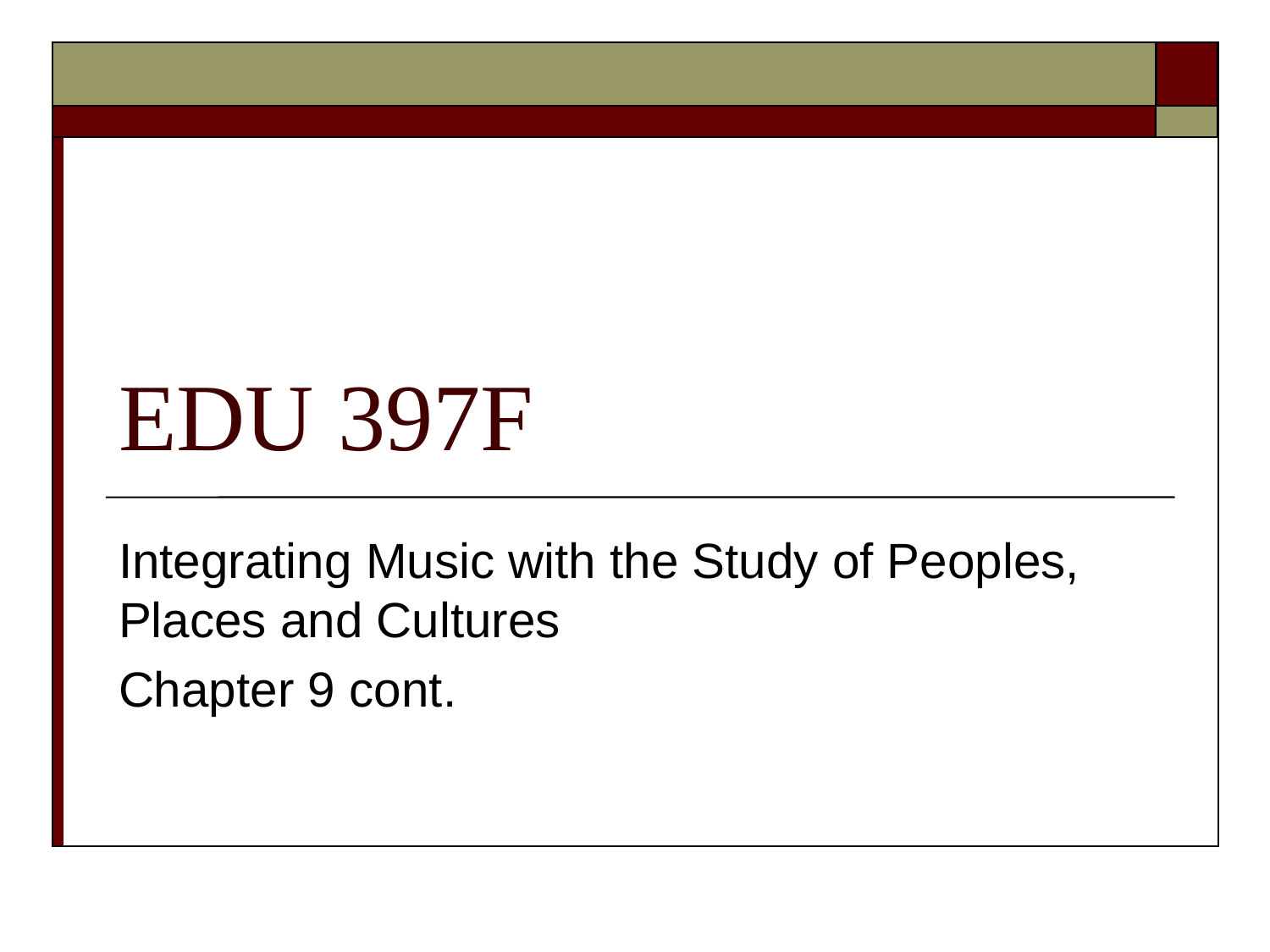

# EDU 397F
Integrating Music with the Study of Peoples, Places and Cultures
Chapter 9 cont.